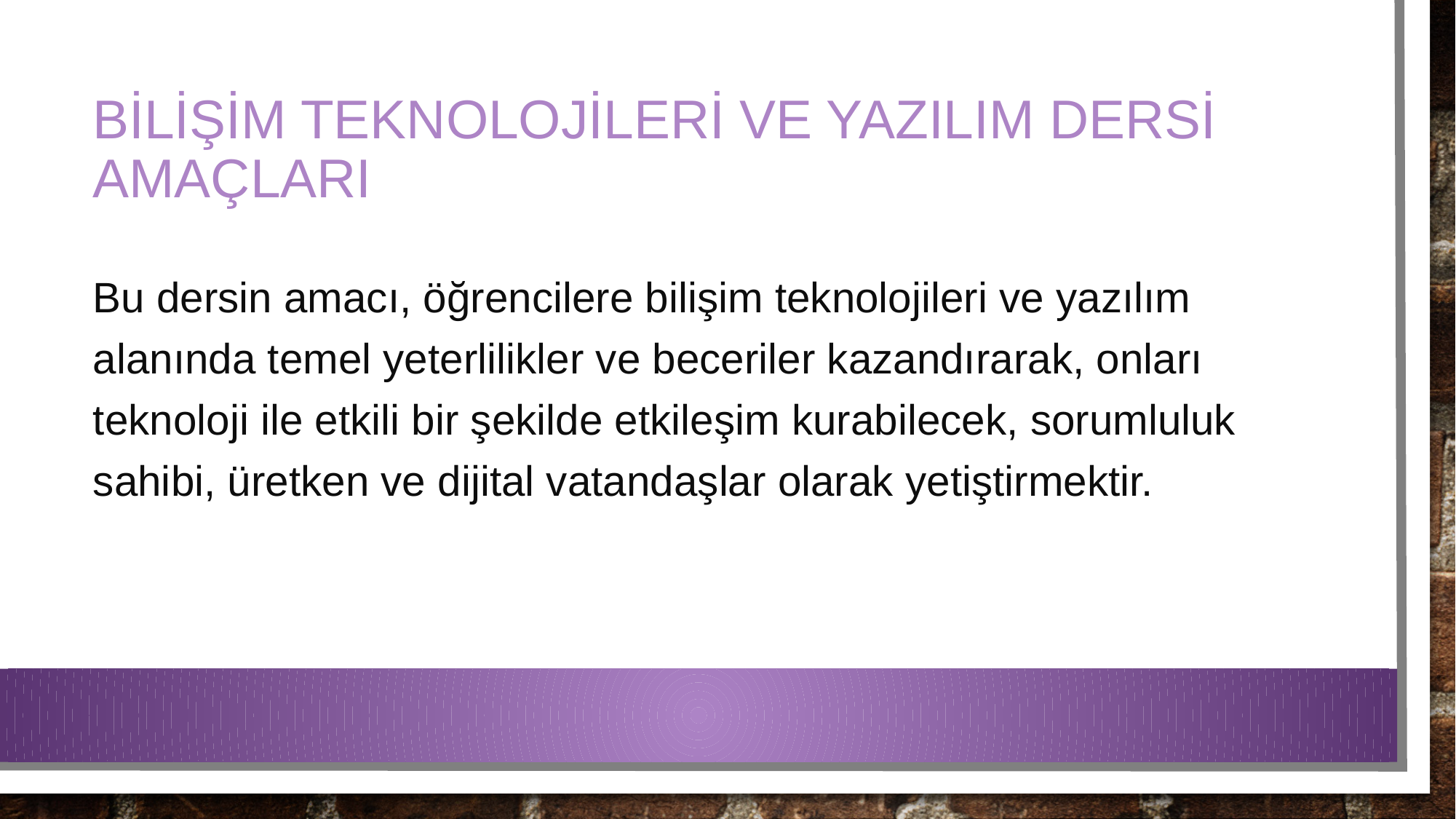

# BİLİŞİM TEKNOLOJİLERİ VE YAZILIM DERSİ Amaçları
Bu dersin amacı, öğrencilere bilişim teknolojileri ve yazılım alanında temel yeterlilikler ve beceriler kazandırarak, onları teknoloji ile etkili bir şekilde etkileşim kurabilecek, sorumluluk sahibi, üretken ve dijital vatandaşlar olarak yetiştirmektir.